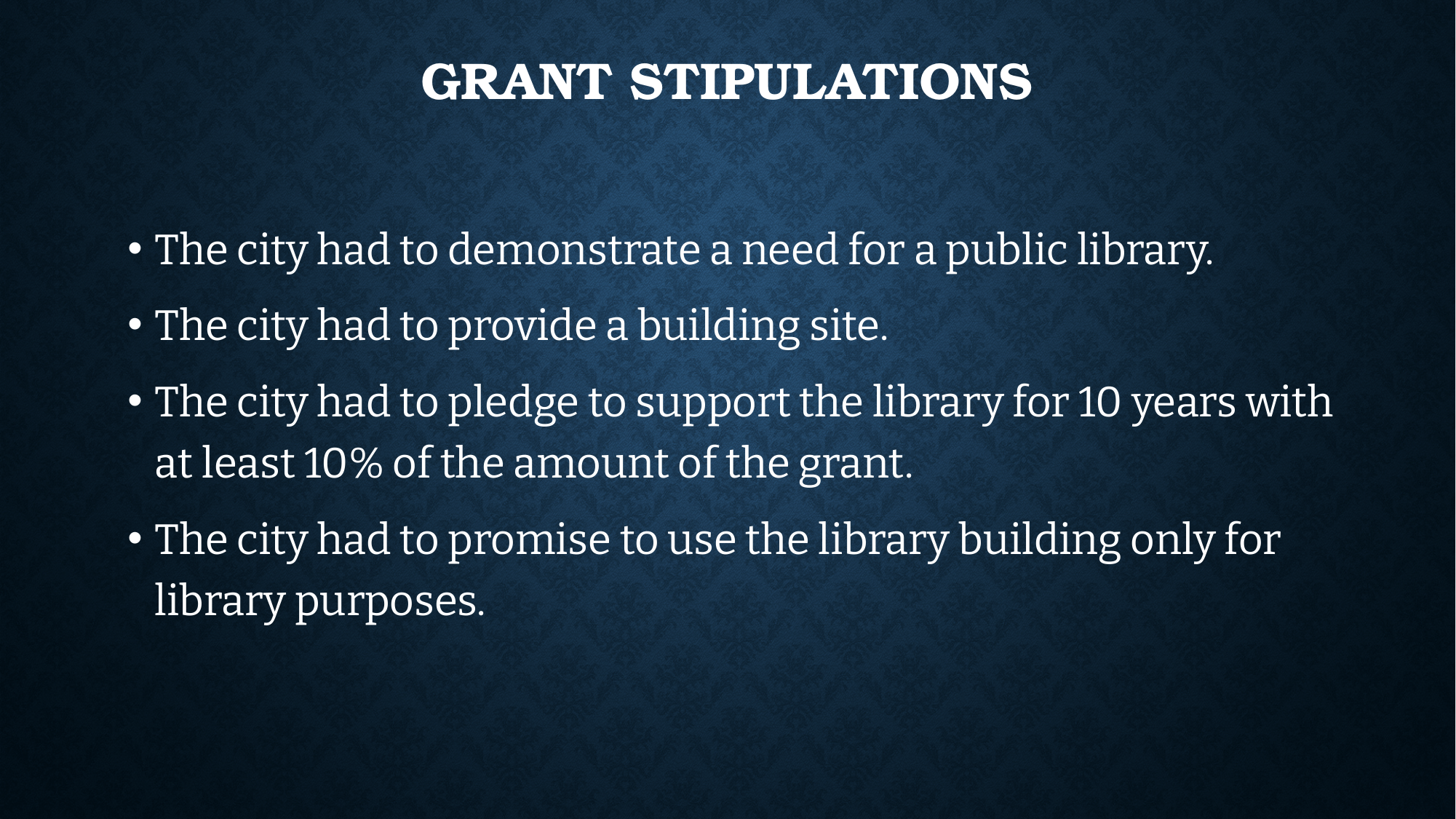

# Grant stipulations
The city had to demonstrate a need for a public library.
The city had to provide a building site.
The city had to pledge to support the library for 10 years with at least 10% of the amount of the grant.
The city had to promise to use the library building only for library purposes.